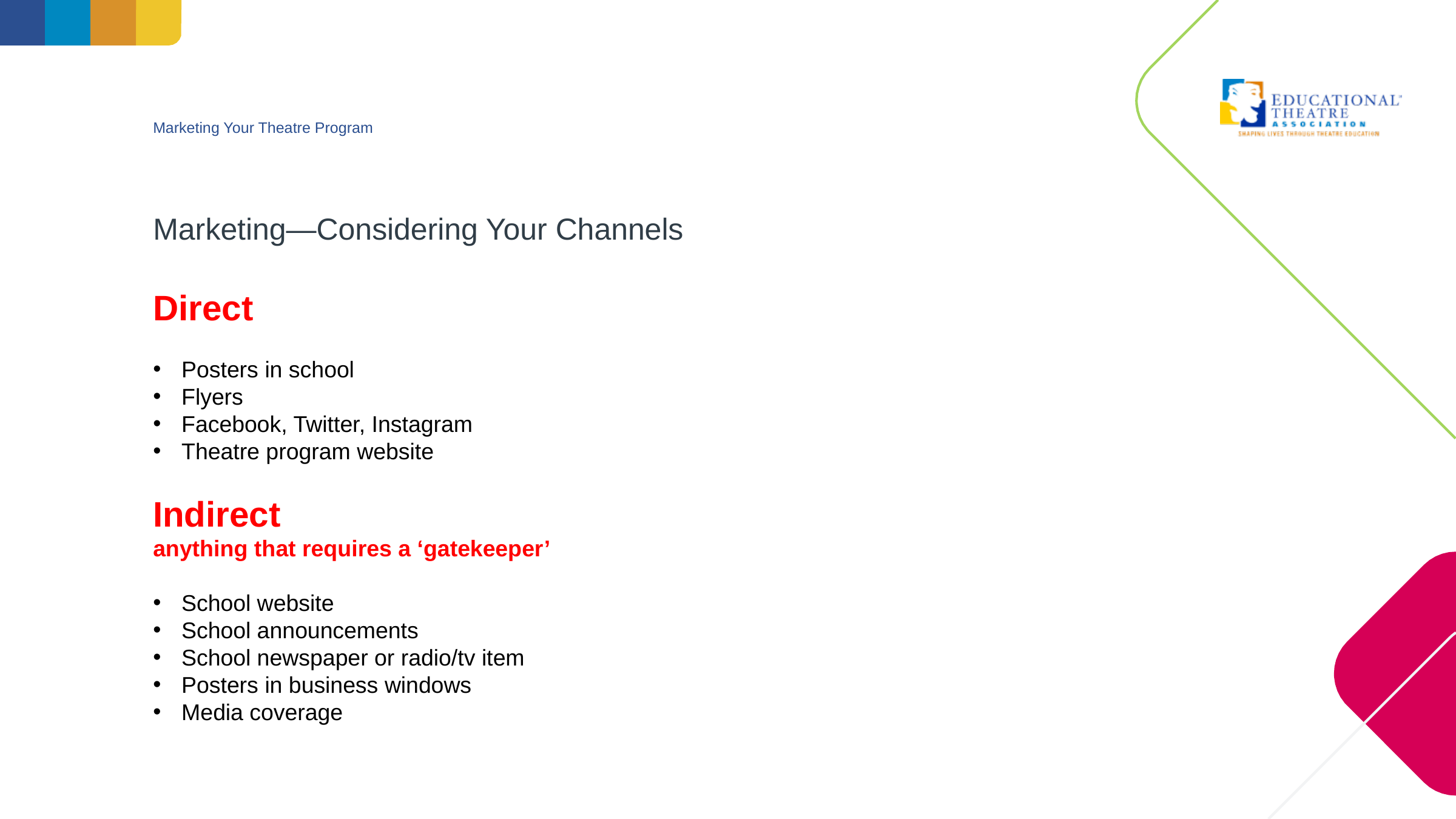

# Marketing Your Theatre Program
Marketing—Considering Your Channels
Direct

Posters in school
Flyers
Facebook, Twitter, Instagram
Theatre program website

Indirect
anything that requires a ‘gatekeeper’

School website
School announcements
School newspaper or radio/tv item
Posters in business windows
Media coverage